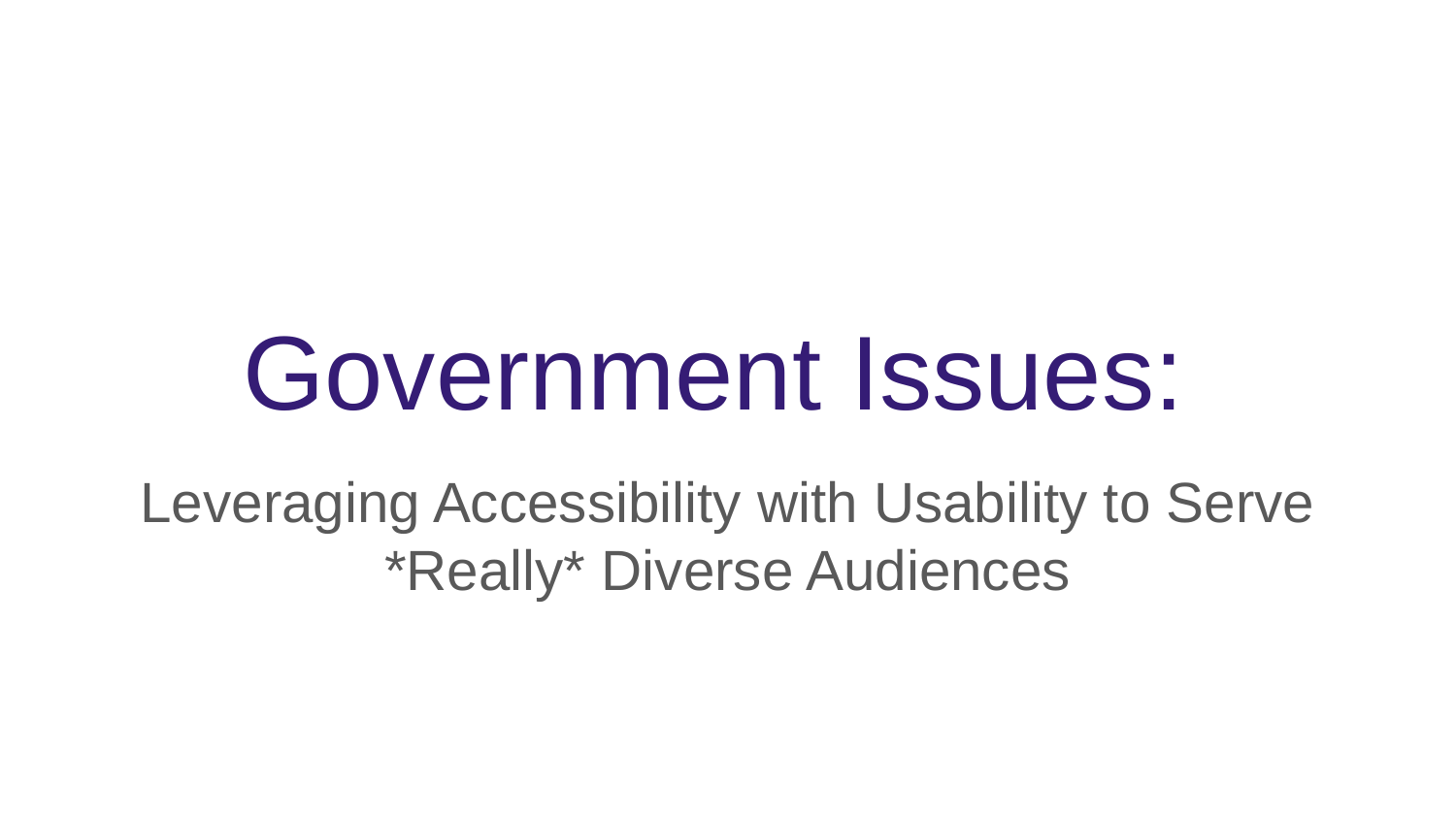

# Government Issues:
Leveraging Accessibility with Usability to Serve *Really* Diverse Audiences